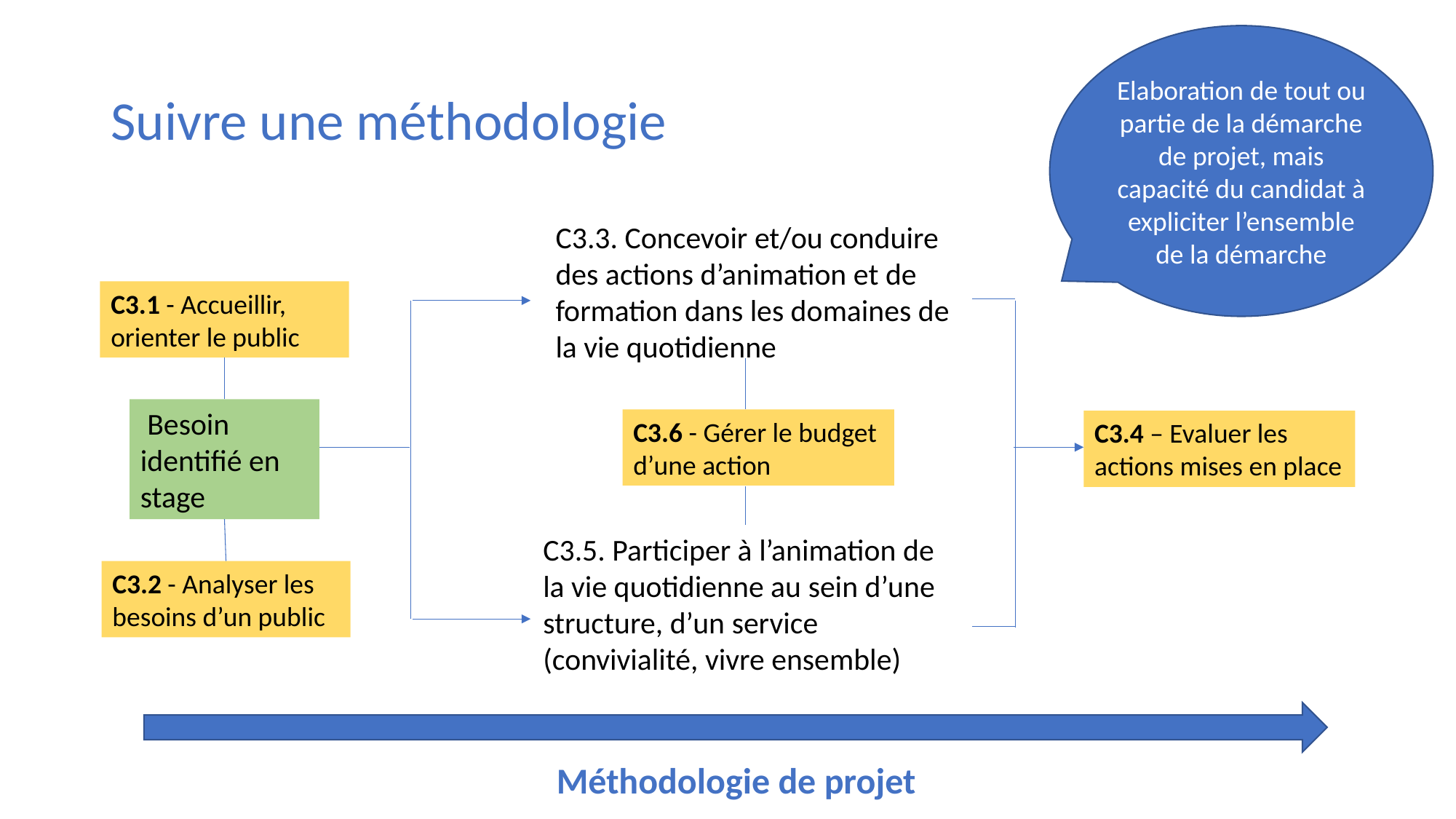

Elaboration de tout ou partie de la démarche de projet, mais capacité du candidat à expliciter l’ensemble de la démarche
# Suivre une méthodologie
C3.3. Concevoir et/ou conduire des actions d’animation et de formation dans les domaines de la vie quotidienne
C3.1 - Accueillir, orienter le public
 Besoin identifié en stage
C3.6 - Gérer le budget d’une action
C3.4 – Evaluer les actions mises en place
C3.5. Participer à l’animation de  la vie quotidienne au sein d’une structure, d’un service (convivialité, vivre ensemble)
C3.2 - Analyser les besoins d’un public

Méthodologie de projet